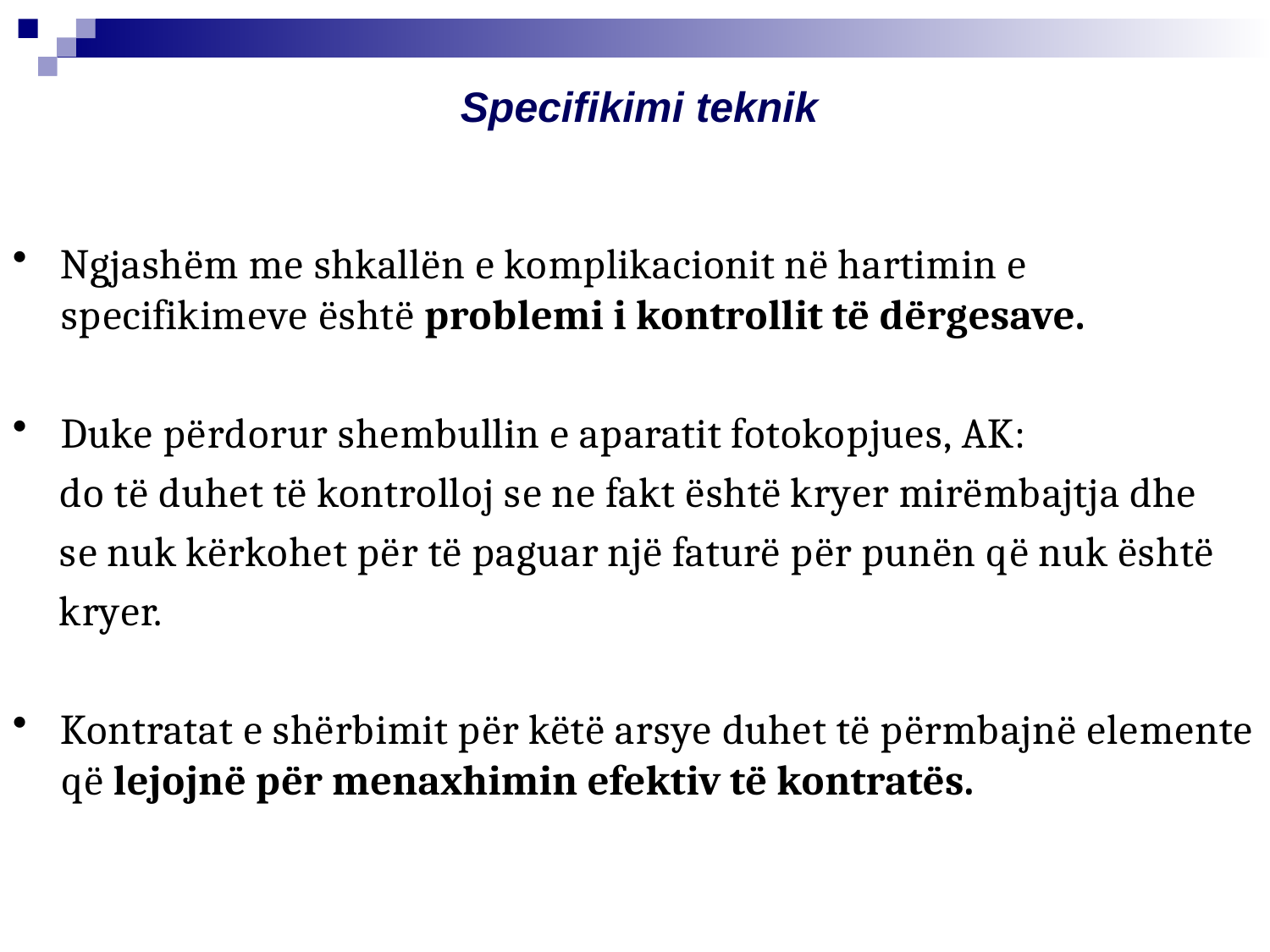

Specifikimi teknik

Ngjashëm me shkallën e komplikacionit në hartimin e specifikimeve është problemi i kontrollit të dërgesave.

Duke përdorur shembullin e aparatit fotokopjues, AK:
     do të duhet të kontrolloj se ne fakt është kryer mirëmbajtja dhe
     se nuk kërkohet për të paguar një faturë për punën që nuk është
     kryer.

Kontratat e shërbimit për këtë arsye duhet të përmbajnë elemente që lejojnë për menaxhimin efektiv të kontratës.